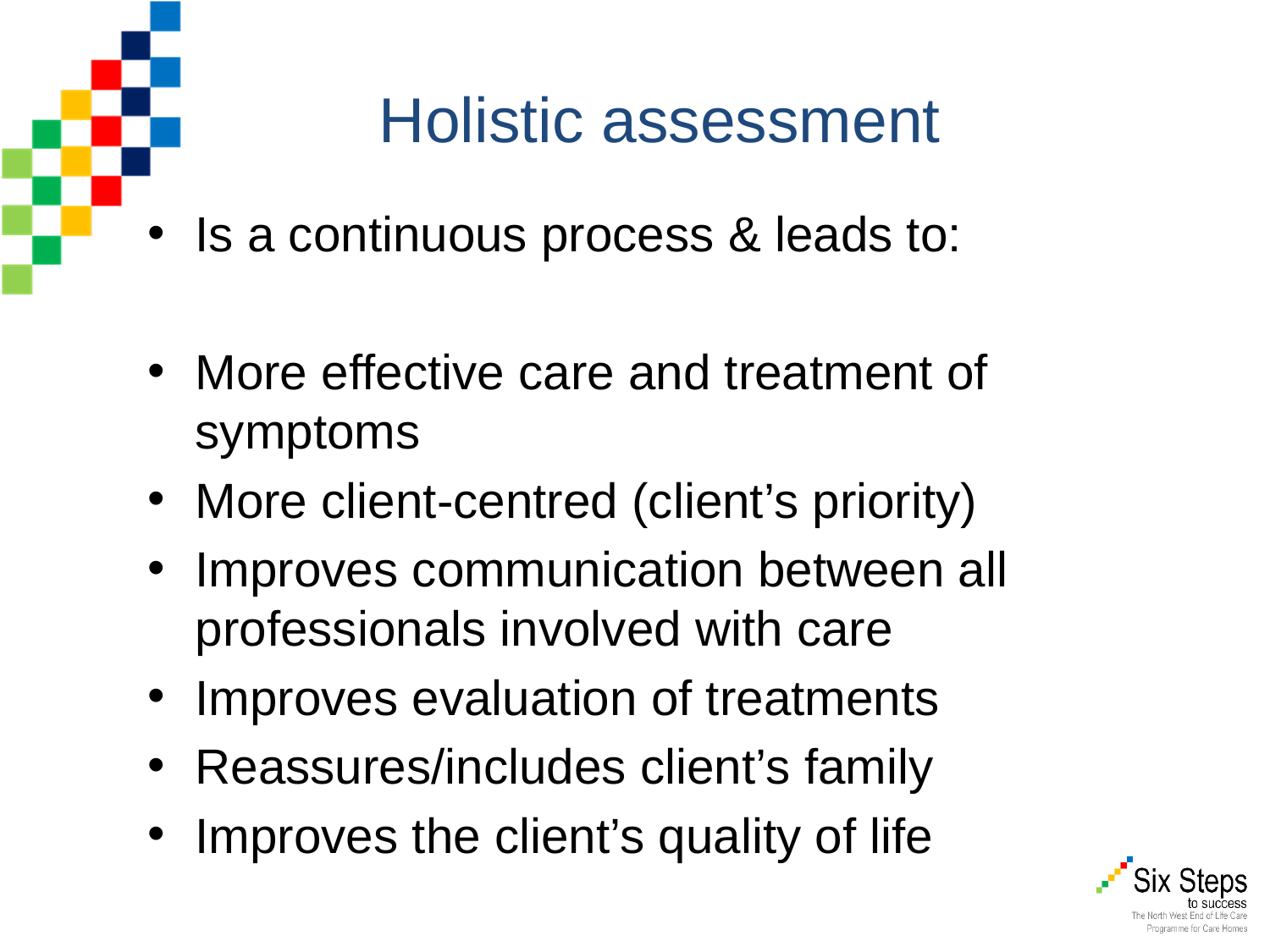

# Holistic assessment
Is a continuous process & leads to:

More effective care and treatment of symptoms
More client-centred (client’s priority)
Improves communication between all professionals involved with care
Improves evaluation of treatments
Reassures/includes client’s family
Improves the client’s quality of life